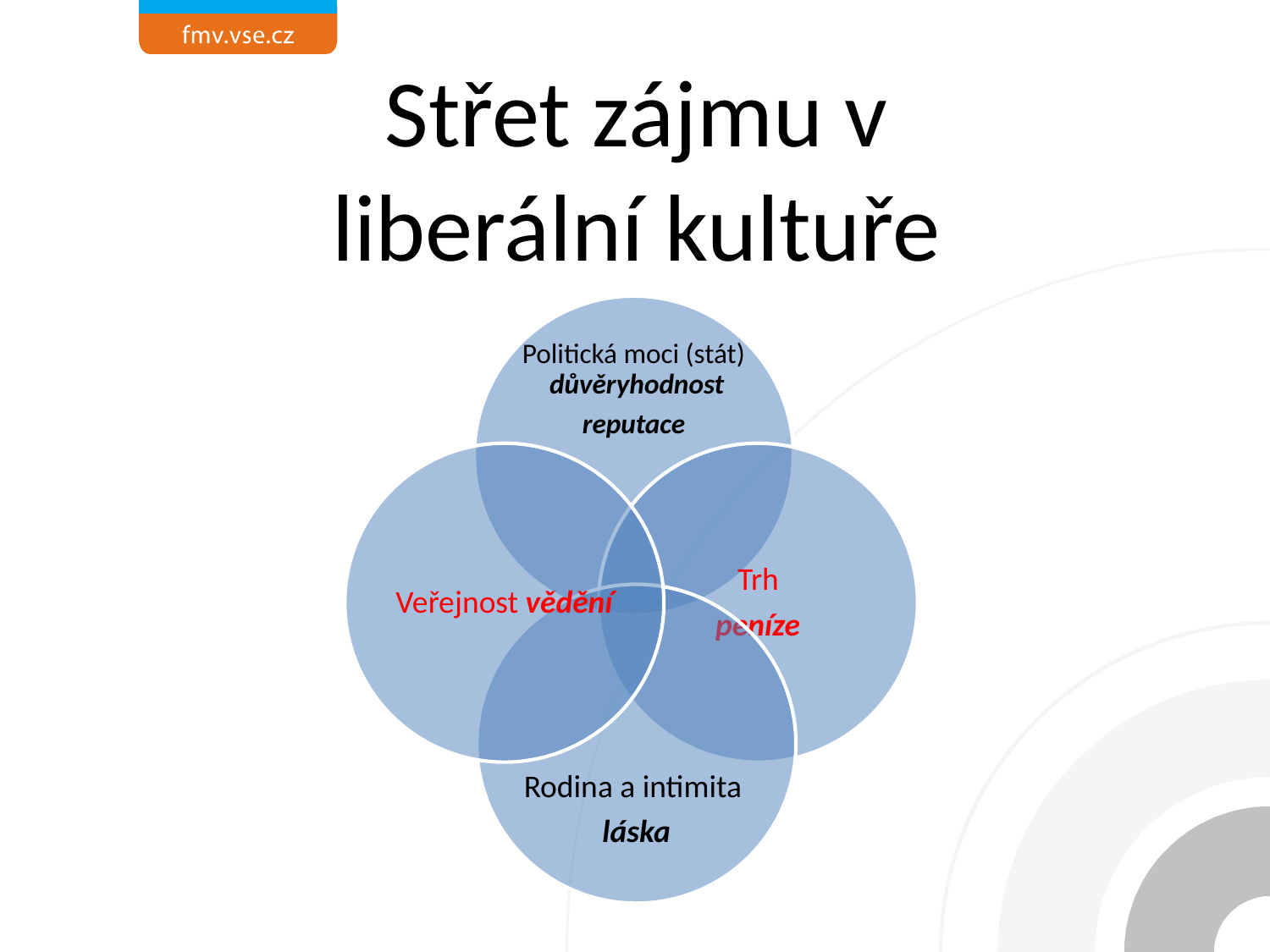

# Střet zájmu v liberální kultuře
Politická moci (stát)  důvěryhodnost
reputace
Trh
peníze
Rodina a intimita
láska
Veřejnost vědění